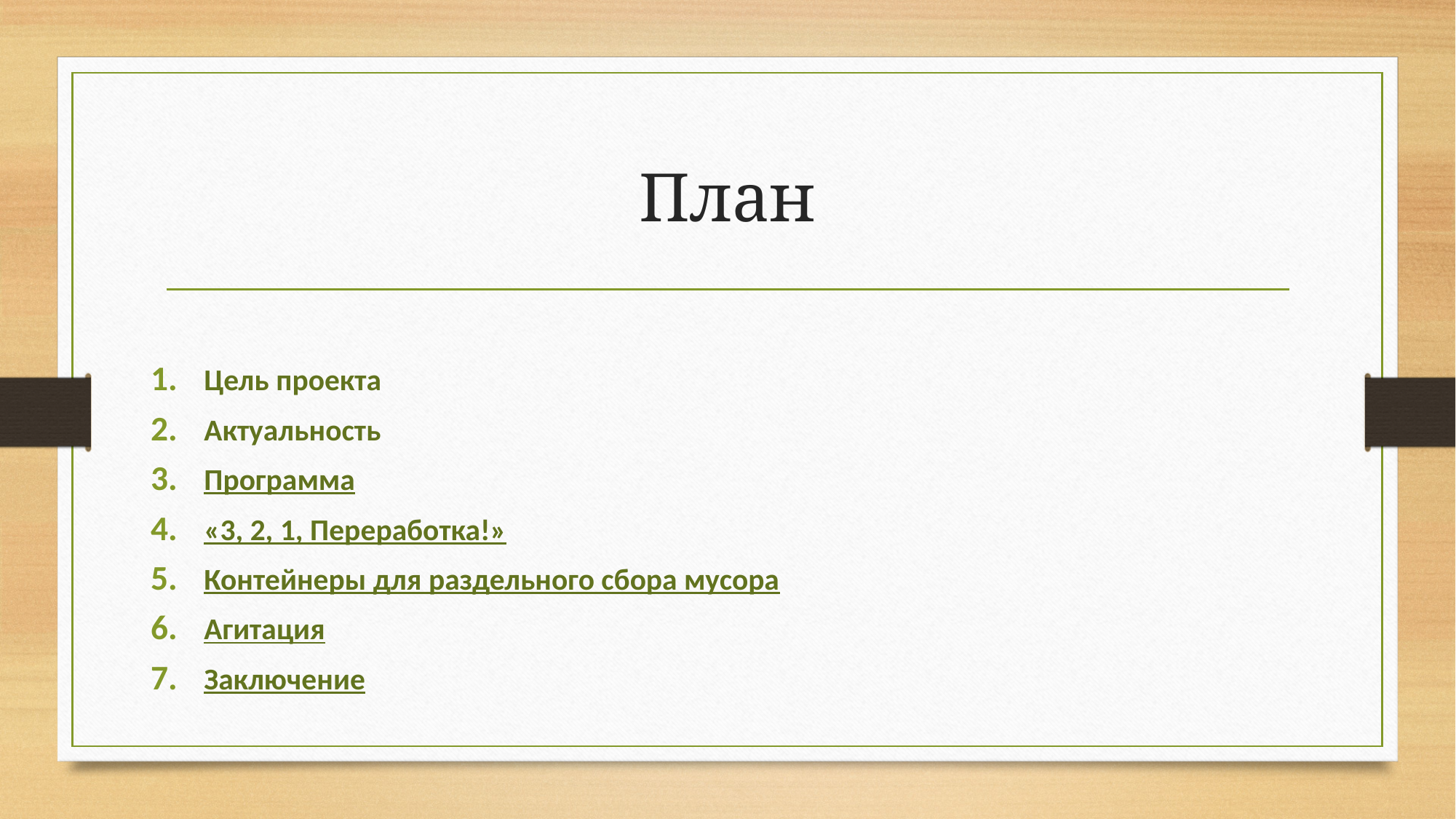

# План

Цель проекта
Актуальность
Программа
«3, 2, 1, Переработка!»
Контейнеры для раздельного сбора мусора
Агитация
Заключение